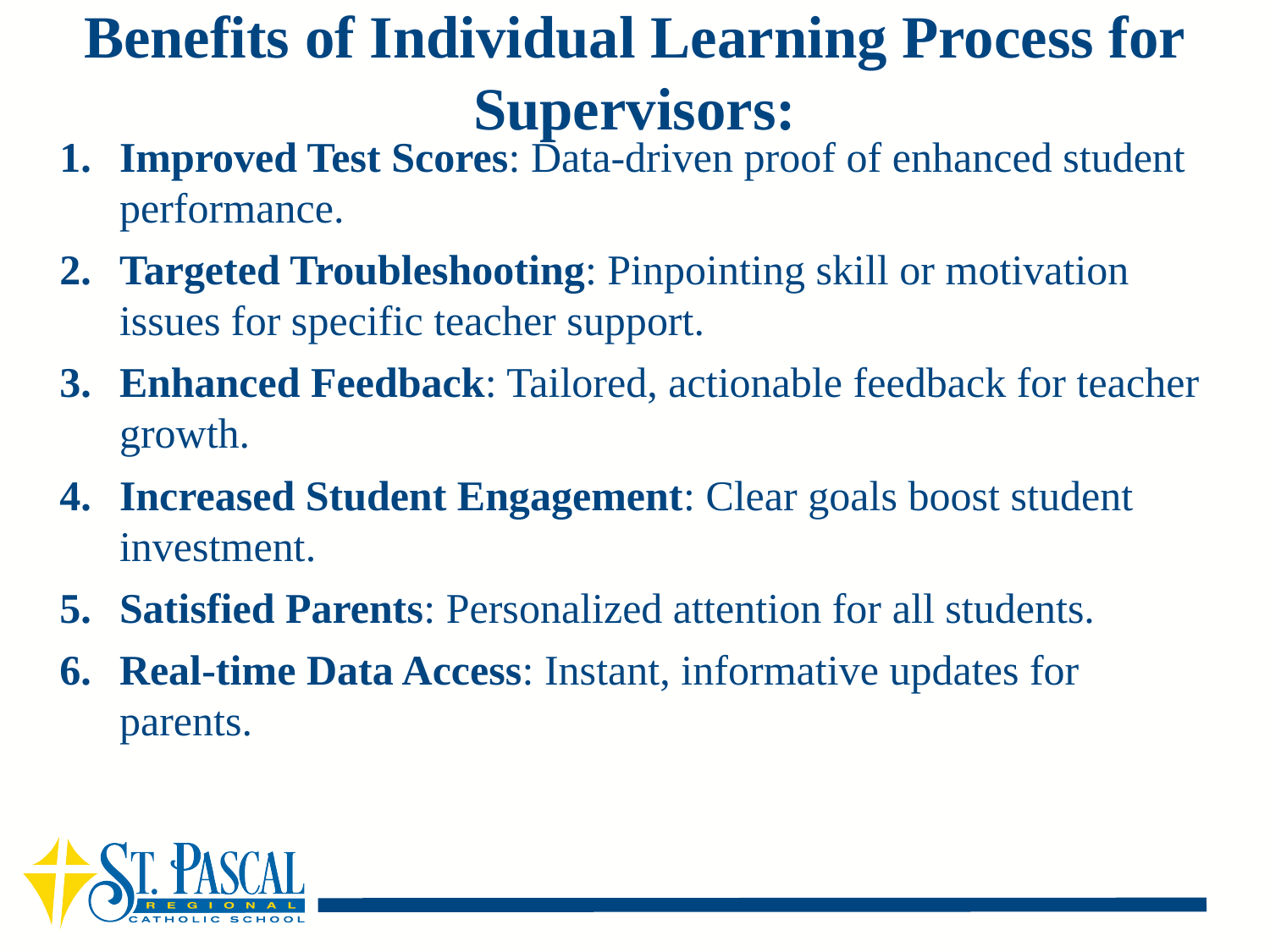

# Benefits of Individual Learning Process for Supervisors:
Improved Test Scores: Data-driven proof of enhanced student performance.
Targeted Troubleshooting: Pinpointing skill or motivation issues for specific teacher support.
Enhanced Feedback: Tailored, actionable feedback for teacher growth.
Increased Student Engagement: Clear goals boost student investment.
Satisfied Parents: Personalized attention for all students.
Real-time Data Access: Instant, informative updates for parents.